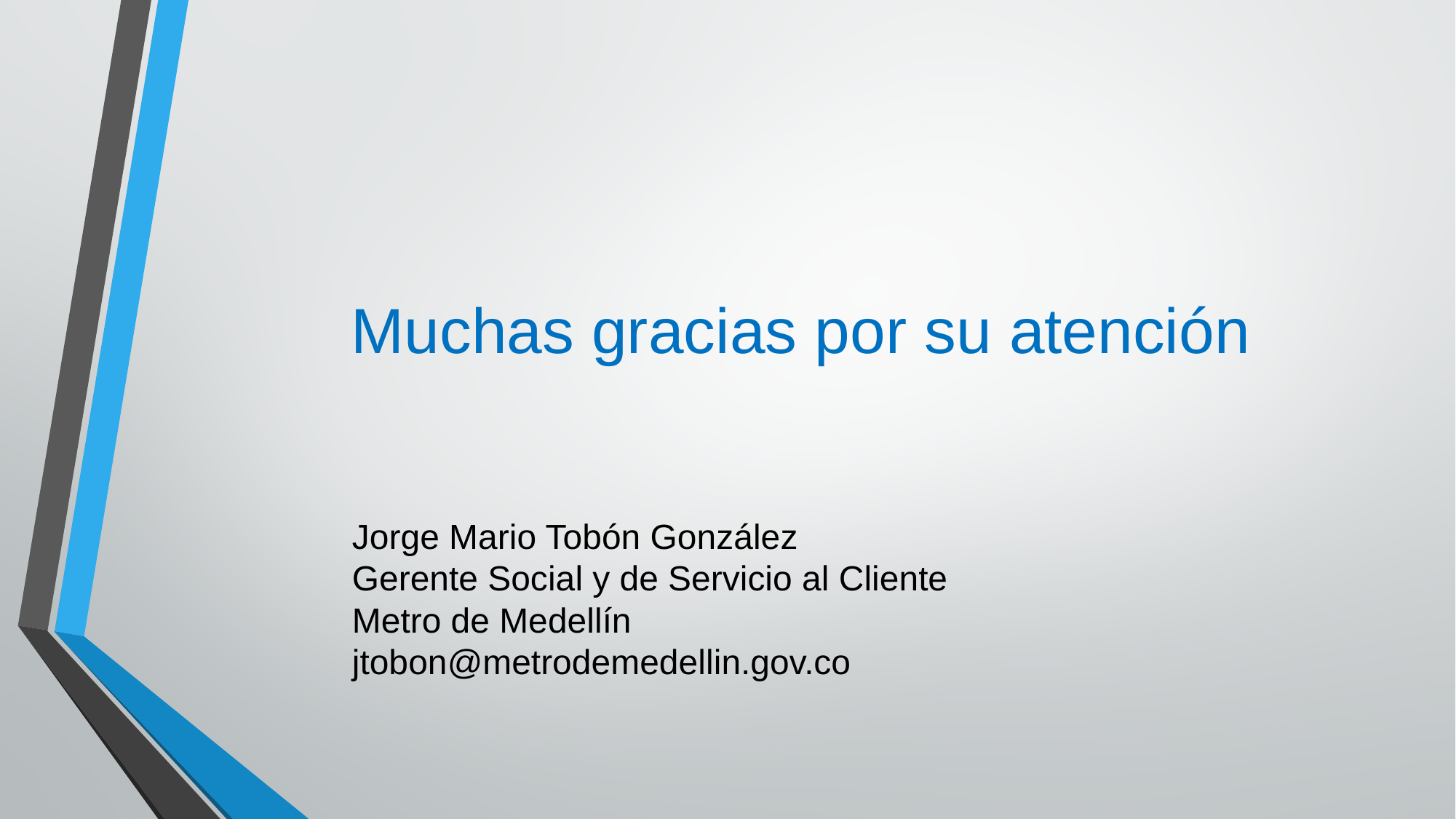

Muchas gracias por su atención
Jorge Mario Tobón González
Gerente Social y de Servicio al Cliente
Metro de Medellín
jtobon@metrodemedellin.gov.co